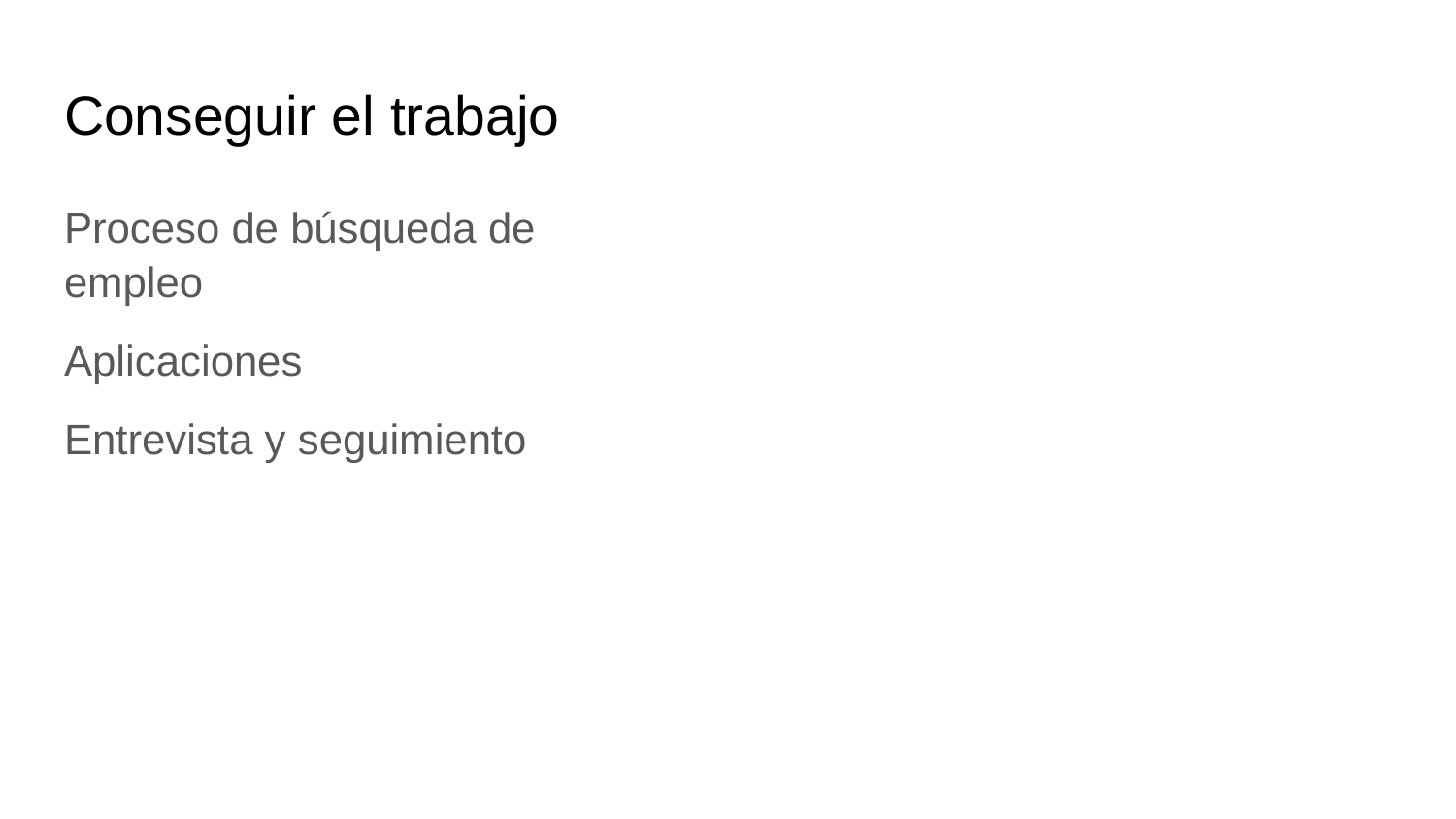

# Conseguir el trabajo
Proceso de búsqueda de empleo
Aplicaciones
Entrevista y seguimiento